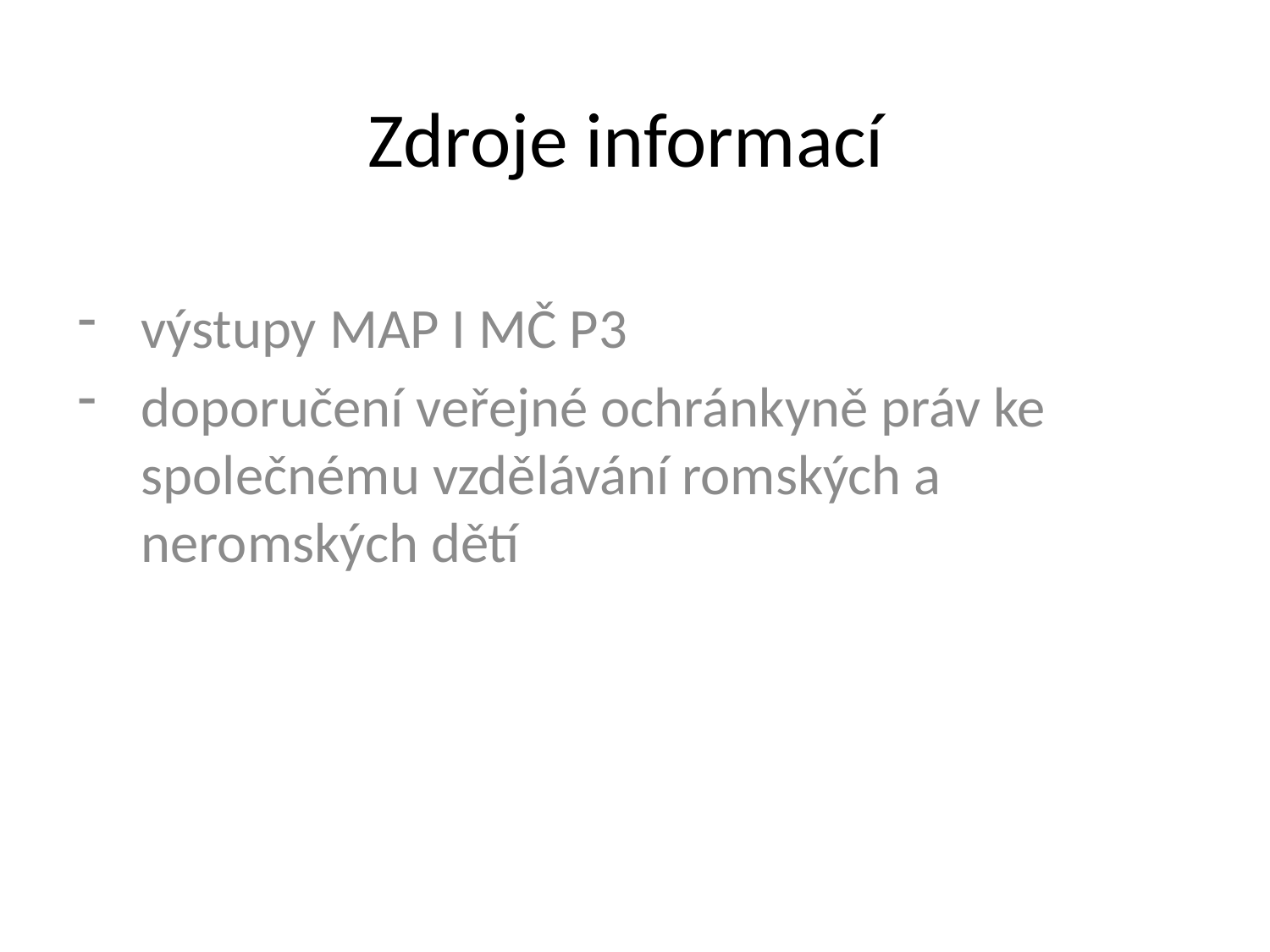

# Zdroje informací

výstupy MAP I MČ P3
doporučení veřejné ochránkyně práv ke společnému vzdělávání romských a neromských dětí